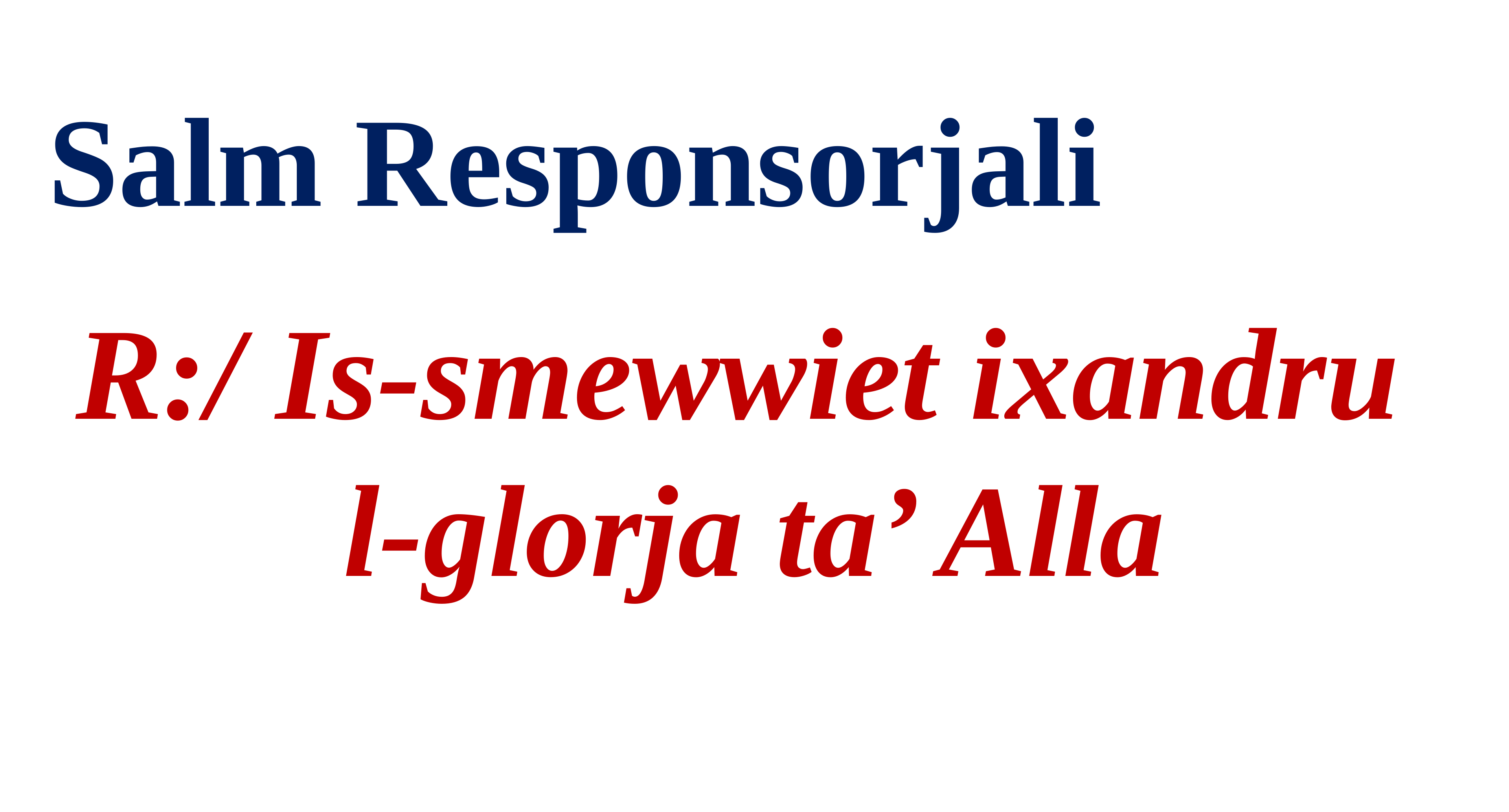

Salm Responsorjali
R:/ Is-smewwiet ixandru
l-glorja ta’ Alla